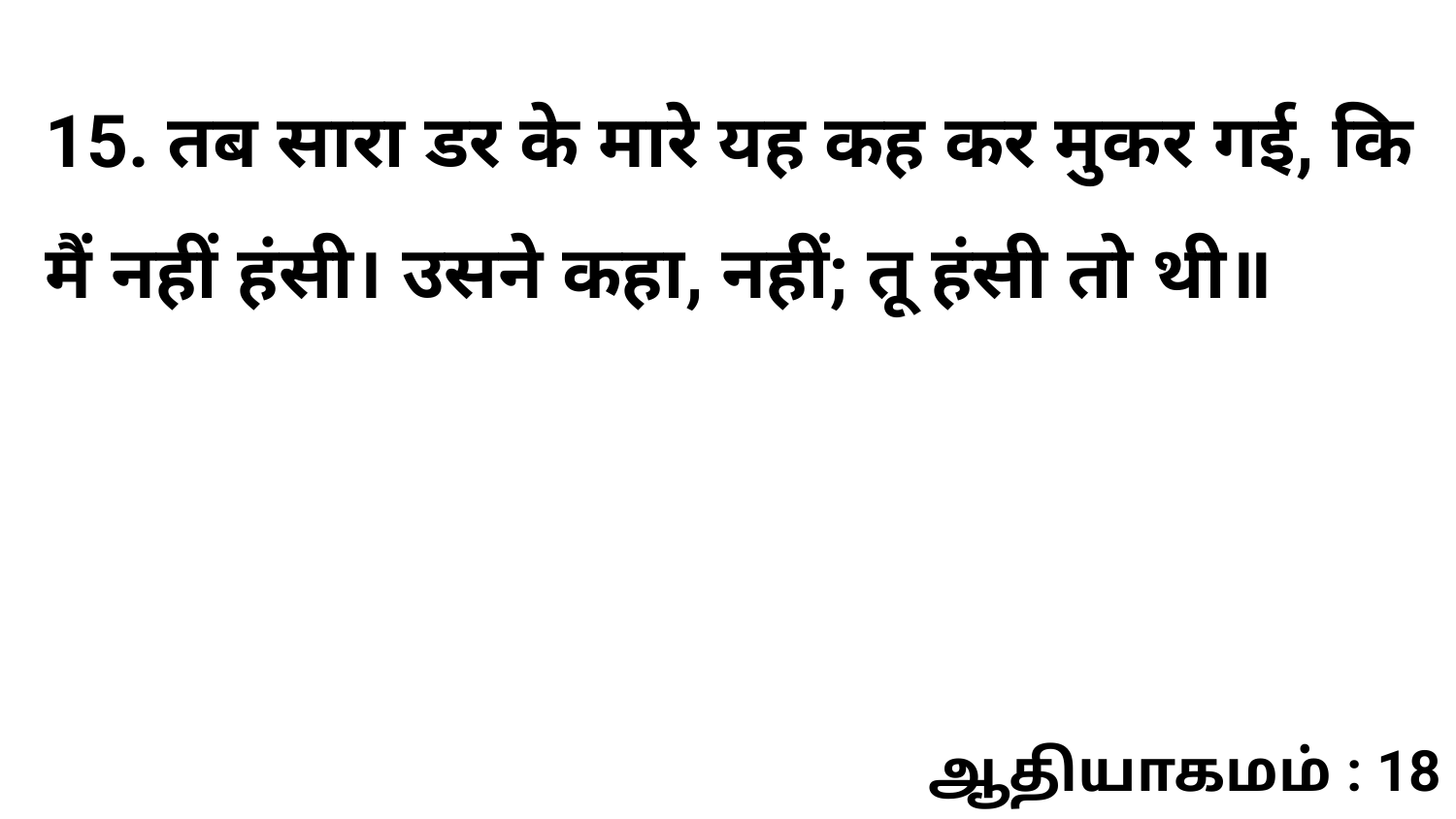

15. तब सारा डर के मारे यह कह कर मुकर गई, कि मैं नहीं हंसी। उसने कहा, नहीं; तू हंसी तो थी॥
ஆதியாகமம் : 18